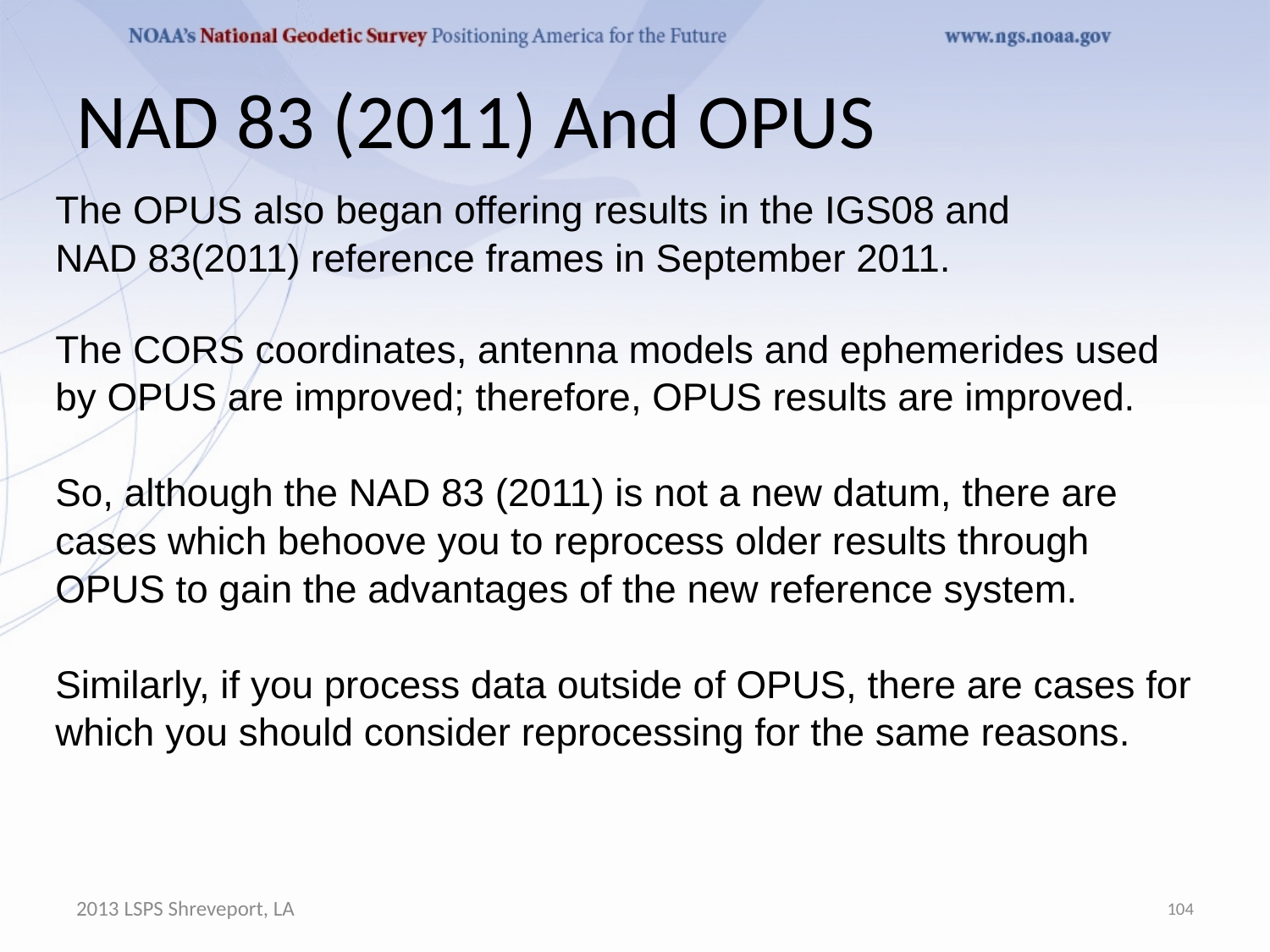

# NAD 83 (2011) And OPUS
The OPUS also began offering results in the IGS08 and NAD 83(2011) reference frames in September 2011.

The CORS coordinates, antenna models and ephemerides used by OPUS are improved; therefore, OPUS results are improved.

So, although the NAD 83 (2011) is not a new datum, there are cases which behoove you to reprocess older results through OPUS to gain the advantages of the new reference system.

Similarly, if you process data outside of OPUS, there are cases for which you should consider reprocessing for the same reasons.
2013 LSPS Shreveport, LA
104